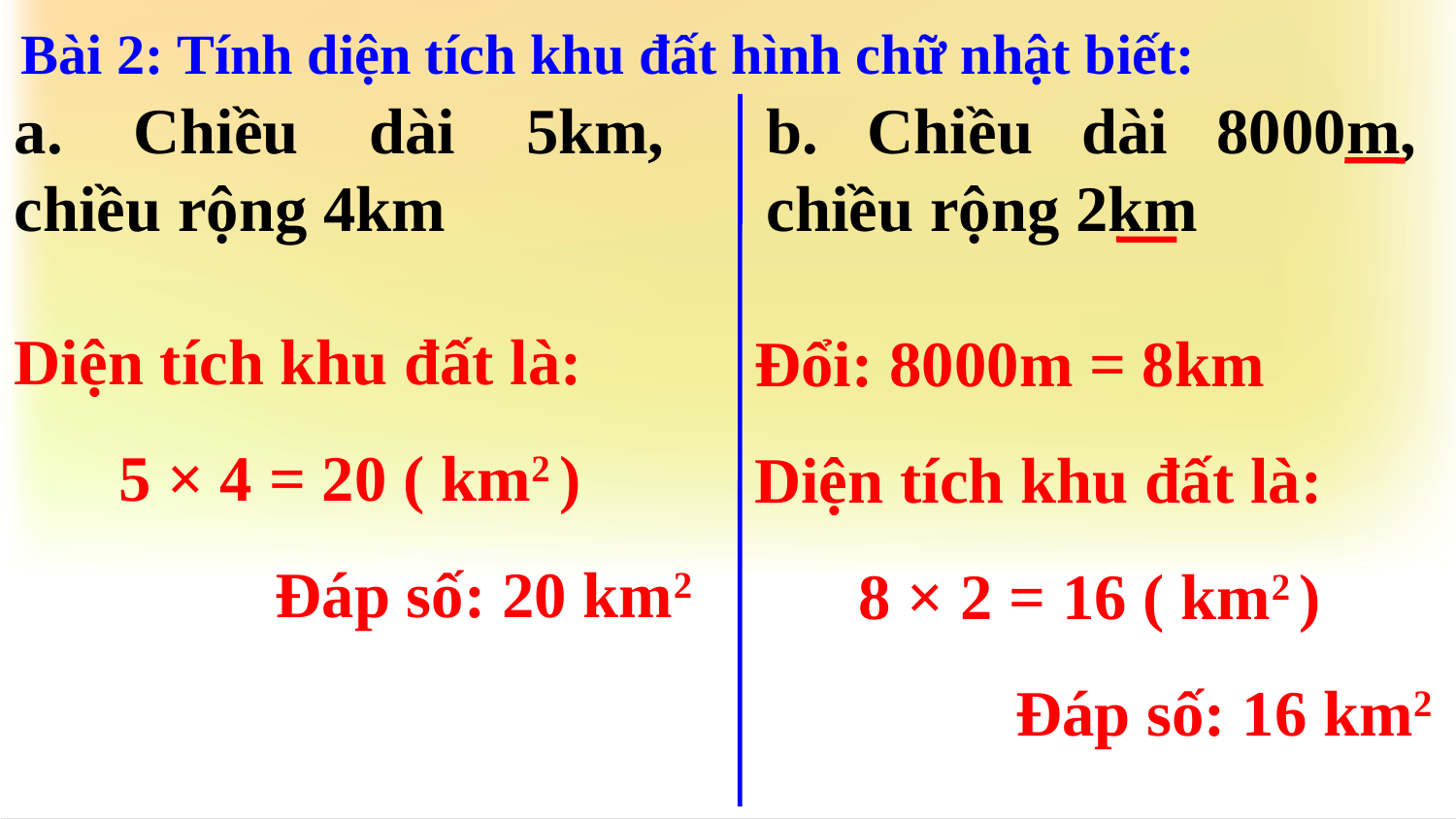

Bài 2: Tính diện tích khu đất hình chữ nhật biết:
a. Chiều dài 5km, chiều rộng 4km
b. Chiều dài 8000m, chiều rộng 2km
Diện tích khu đất là:
5 × 4 = 20 ( km2 )
Đáp số: 20 km2
Đổi: 8000m = 8km
Diện tích khu đất là:
8 × 2 = 16 ( km2 )
Đáp số: 16 km2